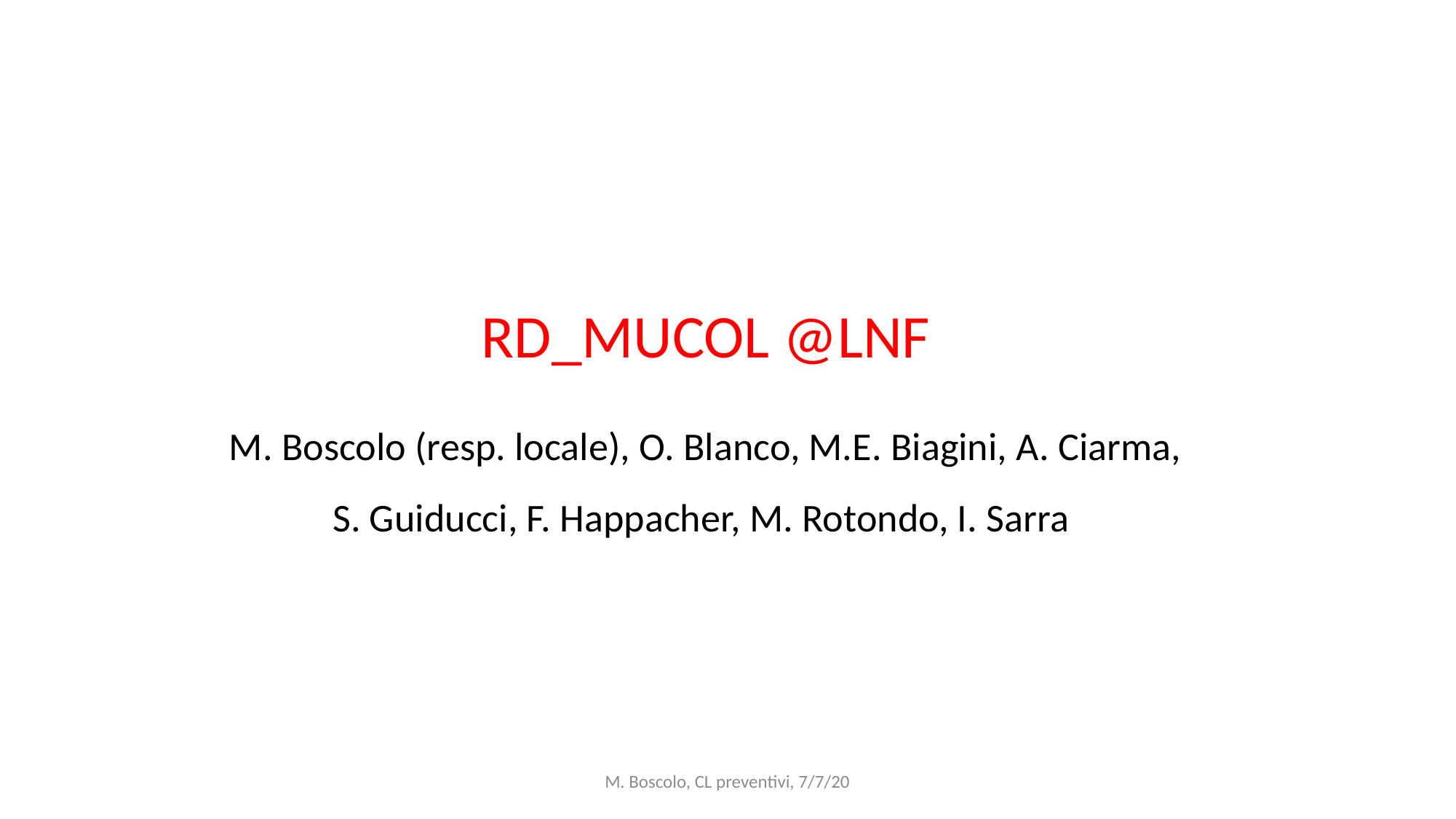

# RD_MUCOL @LNF
M. Boscolo (resp. locale), O. Blanco, M.E. Biagini, A. Ciarma, S. Guiducci, F. Happacher, M. Rotondo, I. Sarra
M. Boscolo, CL preventivi, 7/7/20